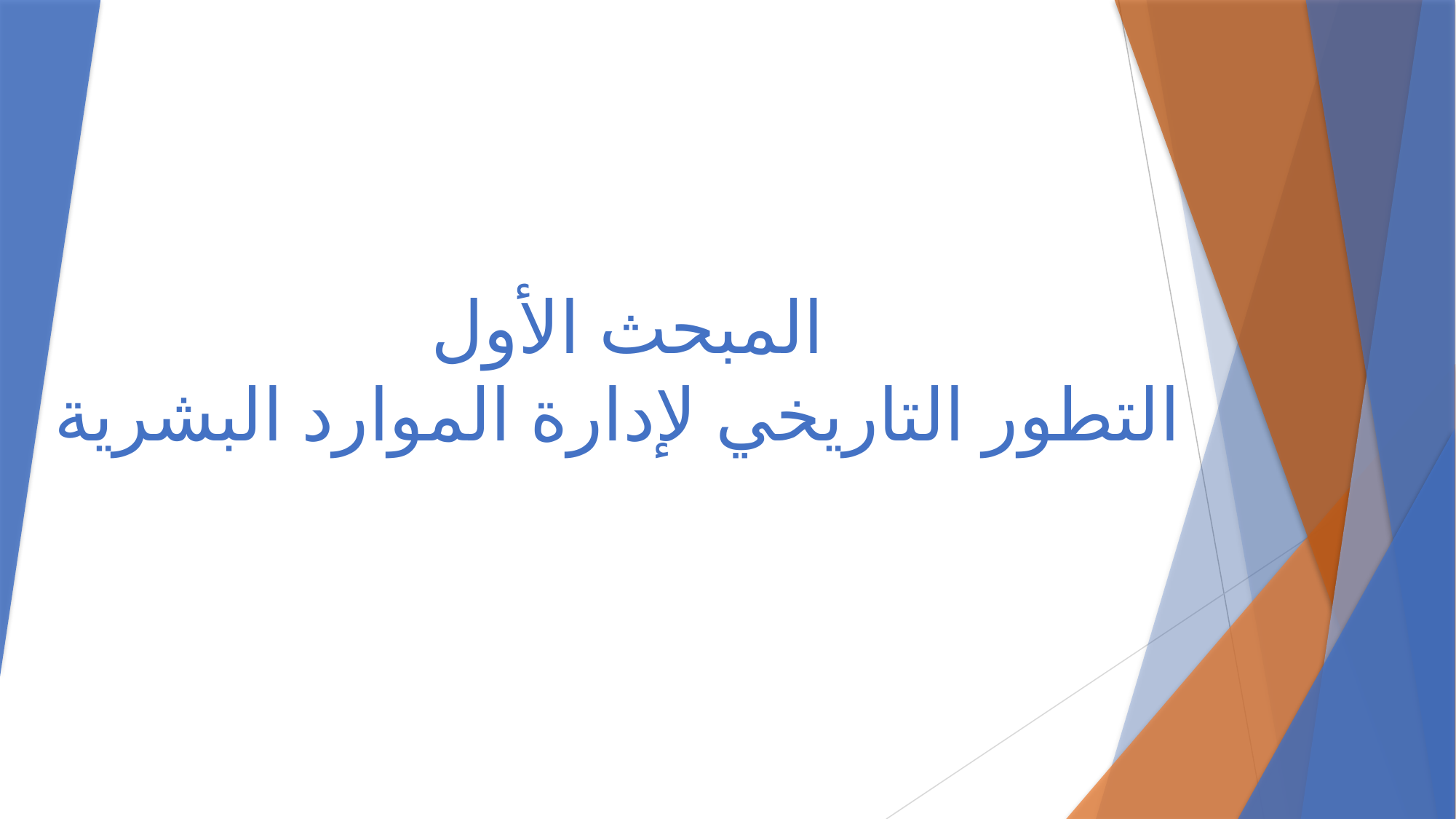

# المبحث الأول التطور التاريخي لإدارة الموارد البشرية